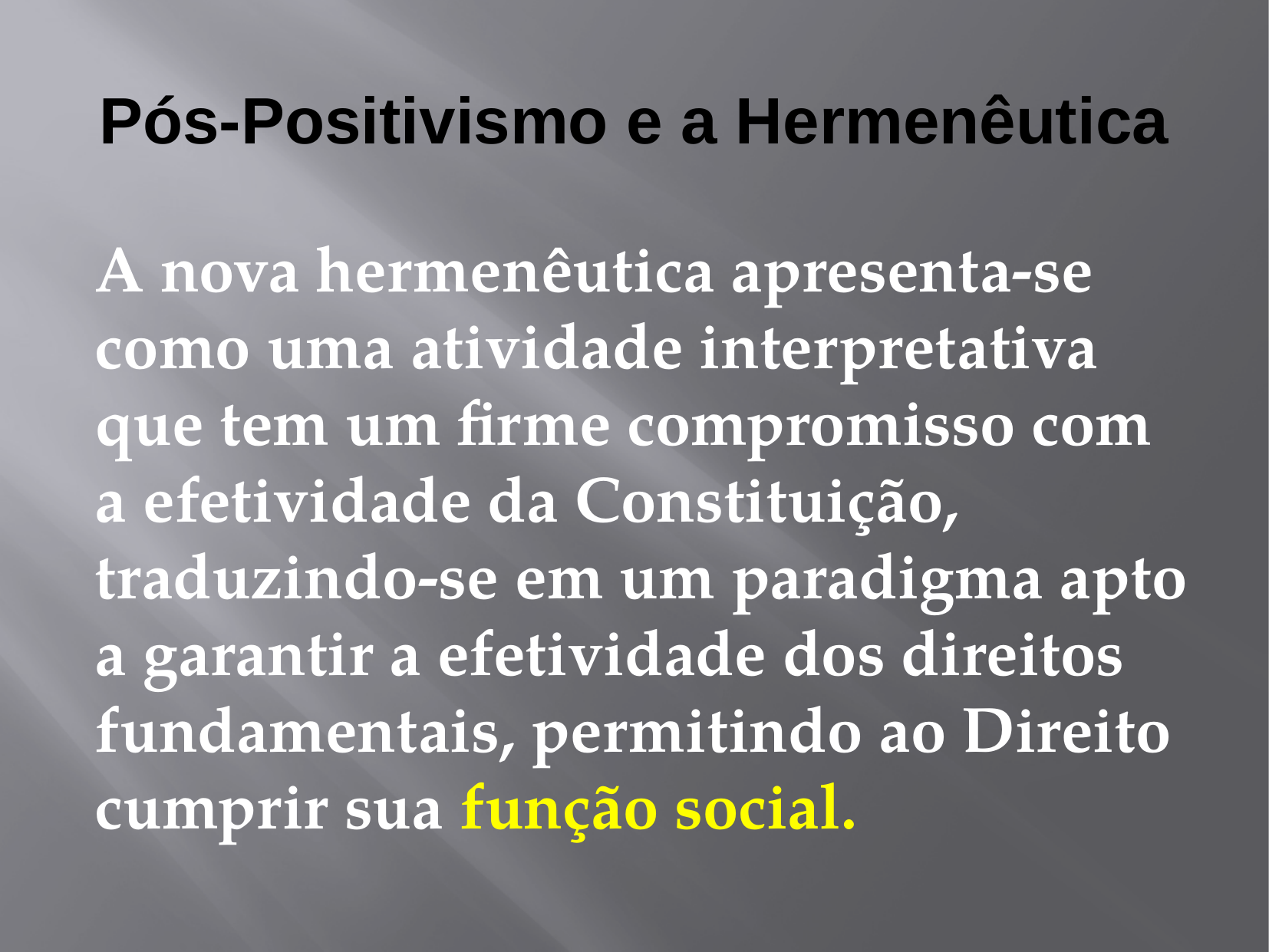

# Pós-Positivismo e a Hermenêutica
A nova hermenêutica apresenta-se como uma atividade interpretativa que tem um firme compromisso com a efetividade da Constituição, traduzindo-se em um paradigma apto a garantir a efetividade dos direitos fundamentais, permitindo ao Direito cumprir sua função social.